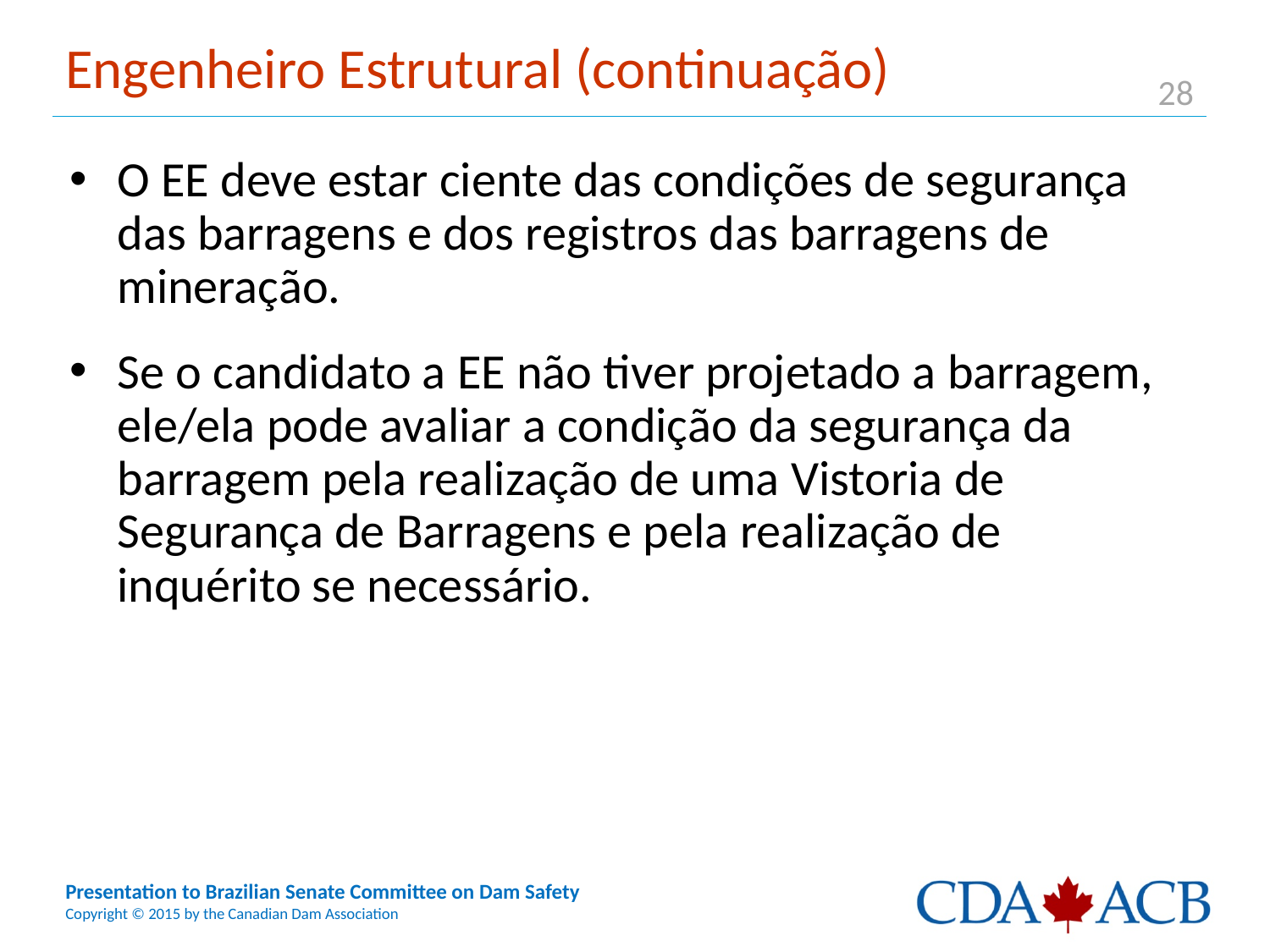

# Engenheiro Estrutural (continuação)
O EE deve estar ciente das condições de segurança das barragens e dos registros das barragens de mineração.
Se o candidato a EE não tiver projetado a barragem, ele/ela pode avaliar a condição da segurança da barragem pela realização de uma Vistoria de Segurança de Barragens e pela realização de inquérito se necessário.